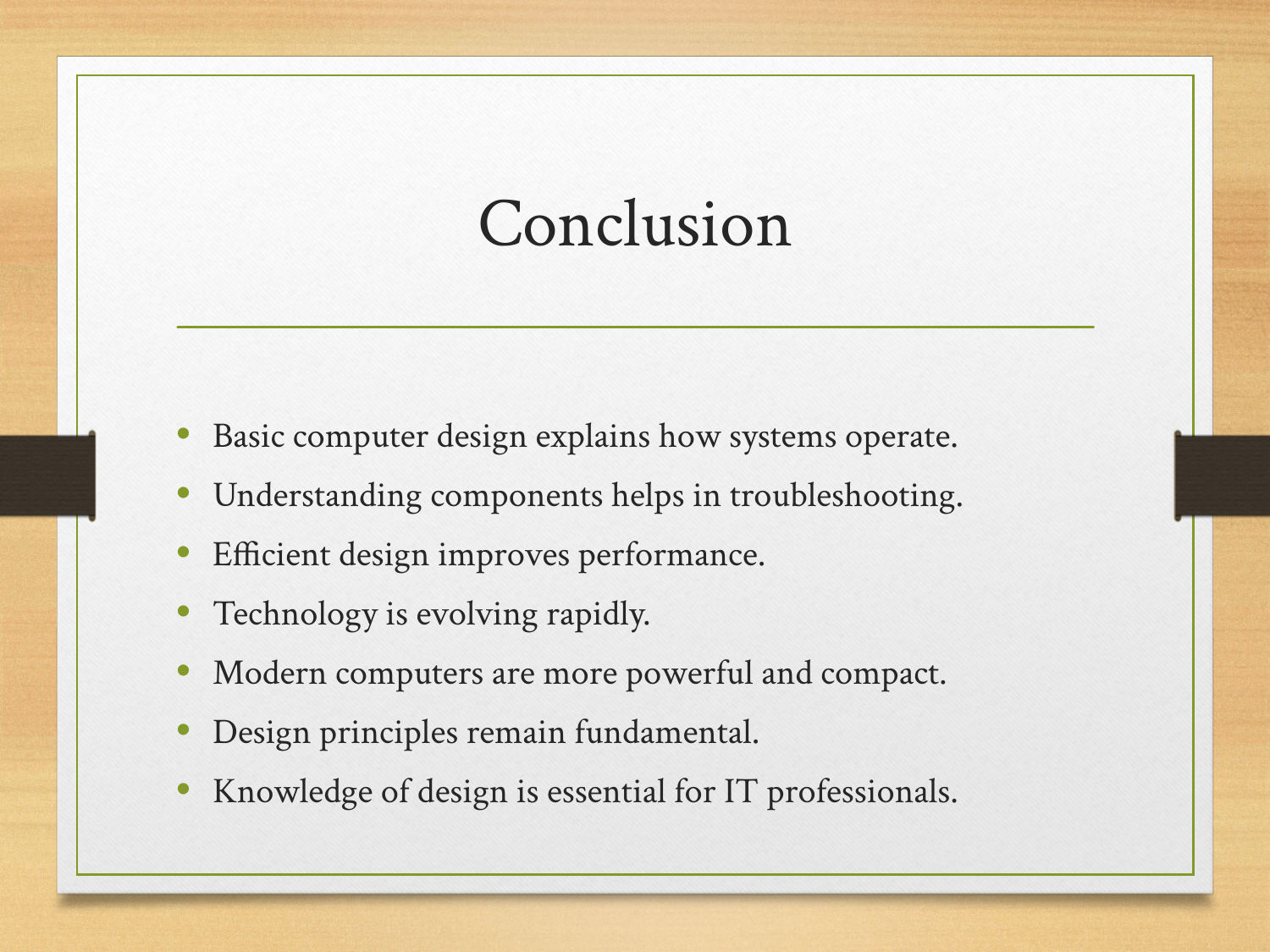

# Conclusion

Basic computer design explains how systems operate.
Understanding components helps in troubleshooting.
Efficient design improves performance.
Technology is evolving rapidly.
Modern computers are more powerful and compact.
Design principles remain fundamental.
Knowledge of design is essential for IT professionals.